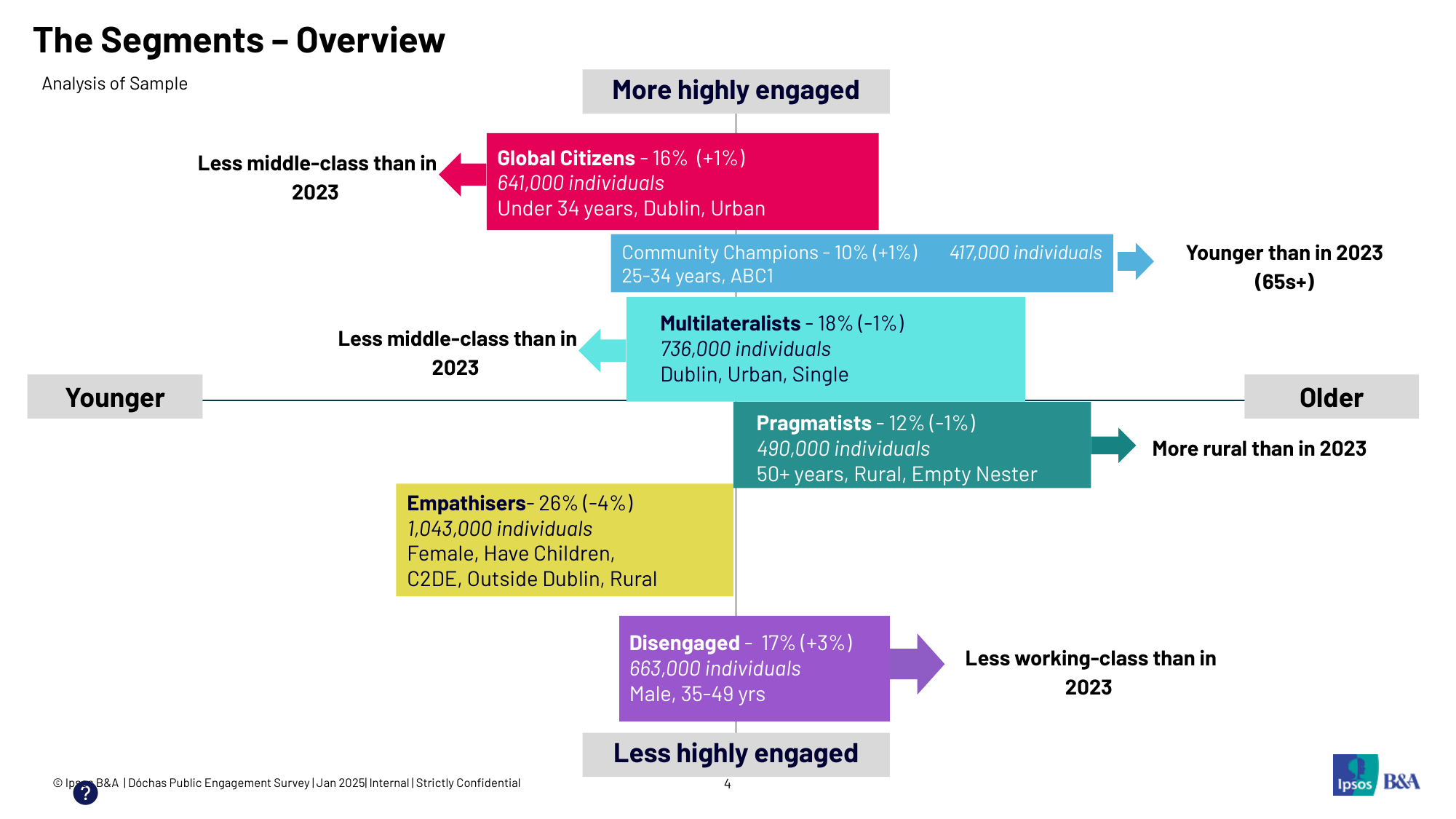

# The Segments – Overview
Analysis of Sample
More highly engaged

Global Citizens - 16%  (+1%)
641,000 individuals
Under 34 years, Dublin, Urban
Less middle-class than in 2023

Community Champions - 10% (+1%)	417,000 individuals
25-34 years, ABC1
Younger than in 2023 (65s+)

Multilateralists - 18% (-1%)
736,000 individuals
Dublin, Urban, Single
Less middle-class than in 2023

Younger
Older

Pragmatists - 12% (-1%)
490,000 individuals
50+ years, Rural, Empty Nester

More rural than in 2023
Empathisers- 26% (-4%)
1,043,000 individuals
Female, Have Children,
C2DE, Outside Dublin, Rural

Disengaged -  17% (+3%)
663,000 individuals
Male, 35-49 yrs

Less working-class than in 2023
Less highly engaged